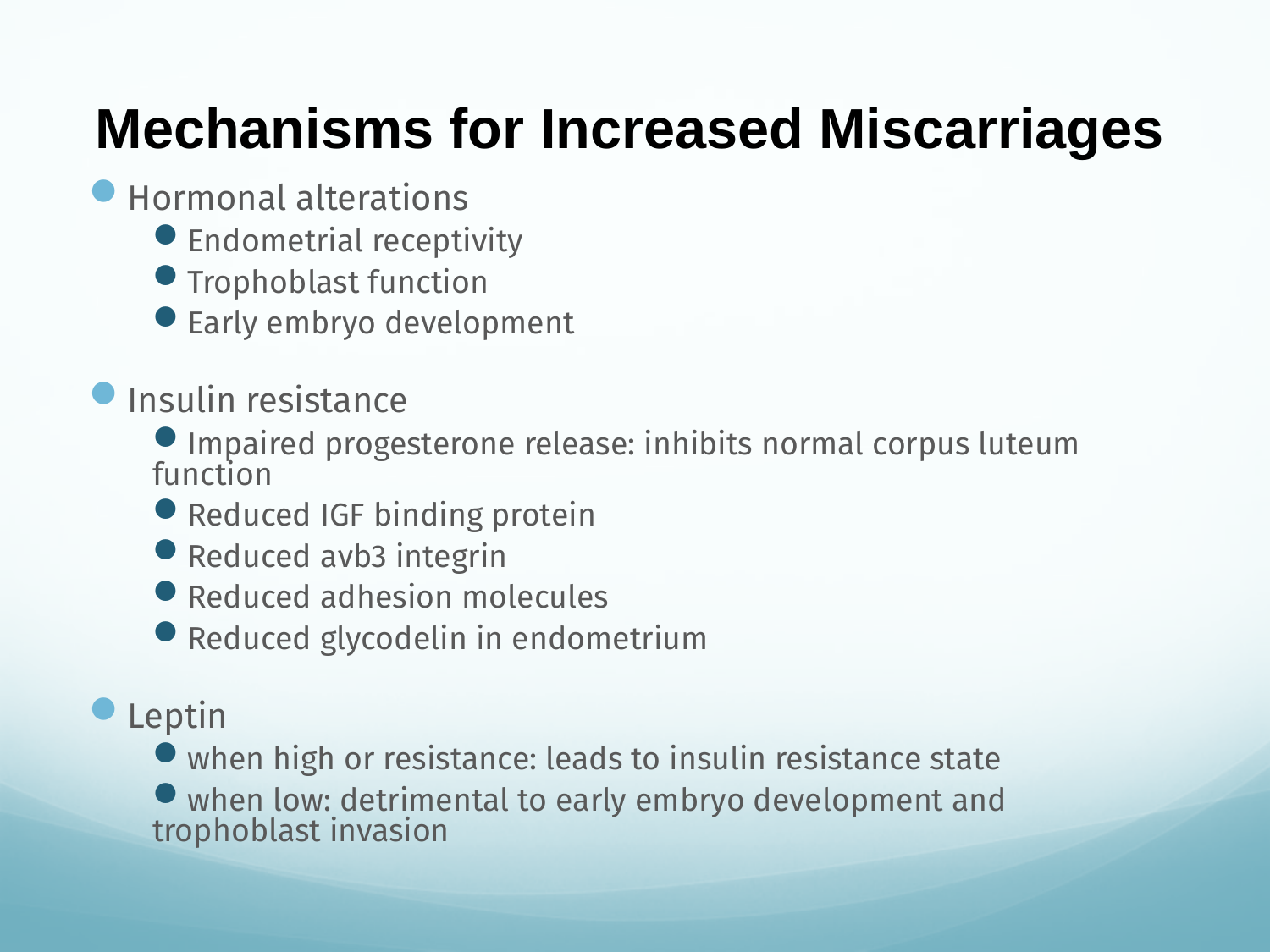

Mechanisms for Increased Miscarriages
Hormonal alterations
Endometrial receptivity
Trophoblast function
Early embryo development
Insulin resistance
Impaired progesterone release: inhibits normal corpus luteum function
Reduced IGF binding protein
Reduced aνb3 integrin
Reduced adhesion molecules
Reduced glycodelin in endometrium
Leptin
when high or resistance: leads to insulin resistance state
when low: detrimental to early embryo development and trophoblast invasion